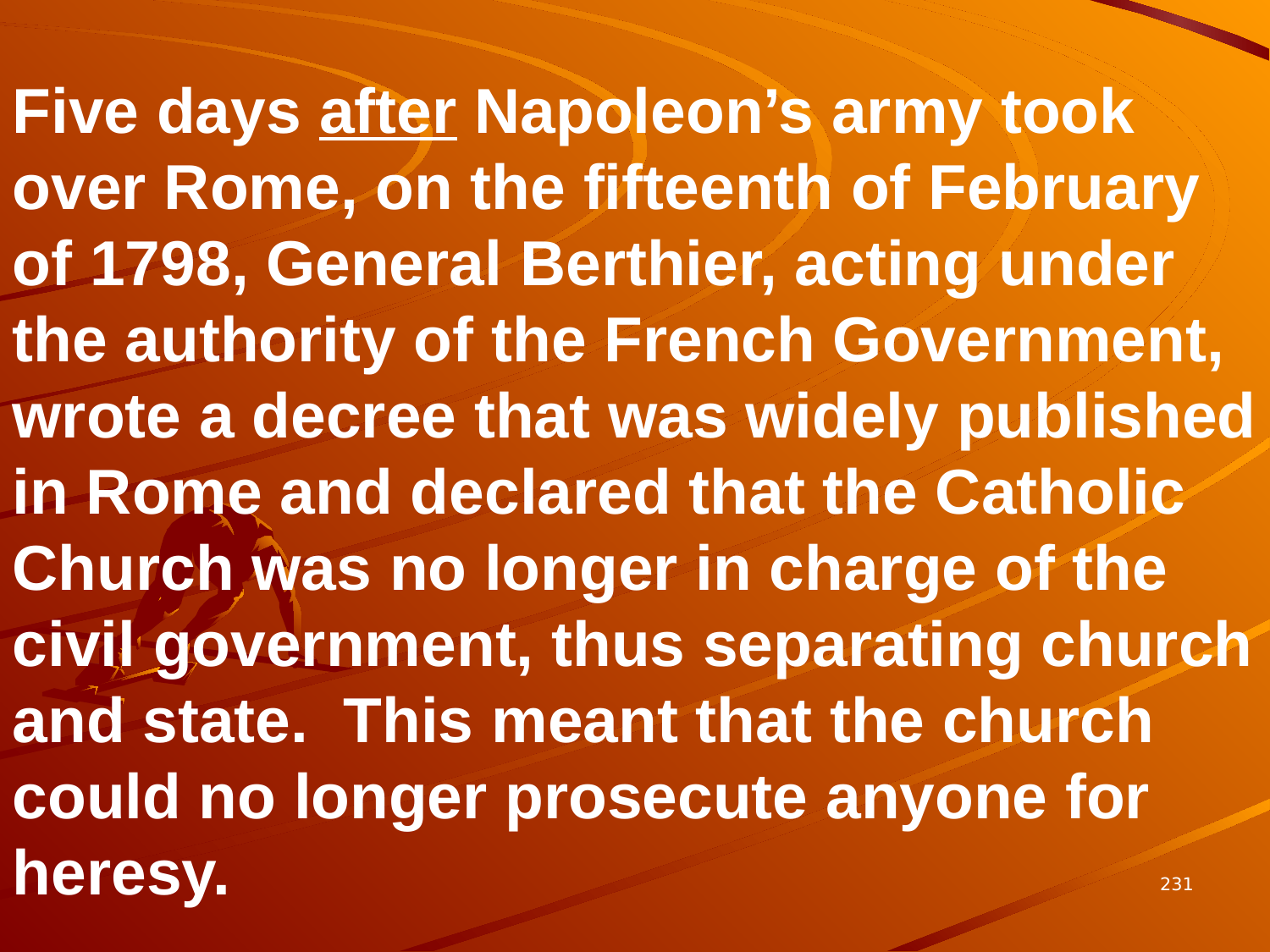

Five days after Napoleon’s army took over Rome, on the fifteenth of February of 1798, General Berthier, acting under the authority of the French Government, wrote a decree that was widely published in Rome and declared that the Catholic Church was no longer in charge of the civil government, thus separating church and state.  This meant that the church could no longer prosecute anyone for heresy.
231